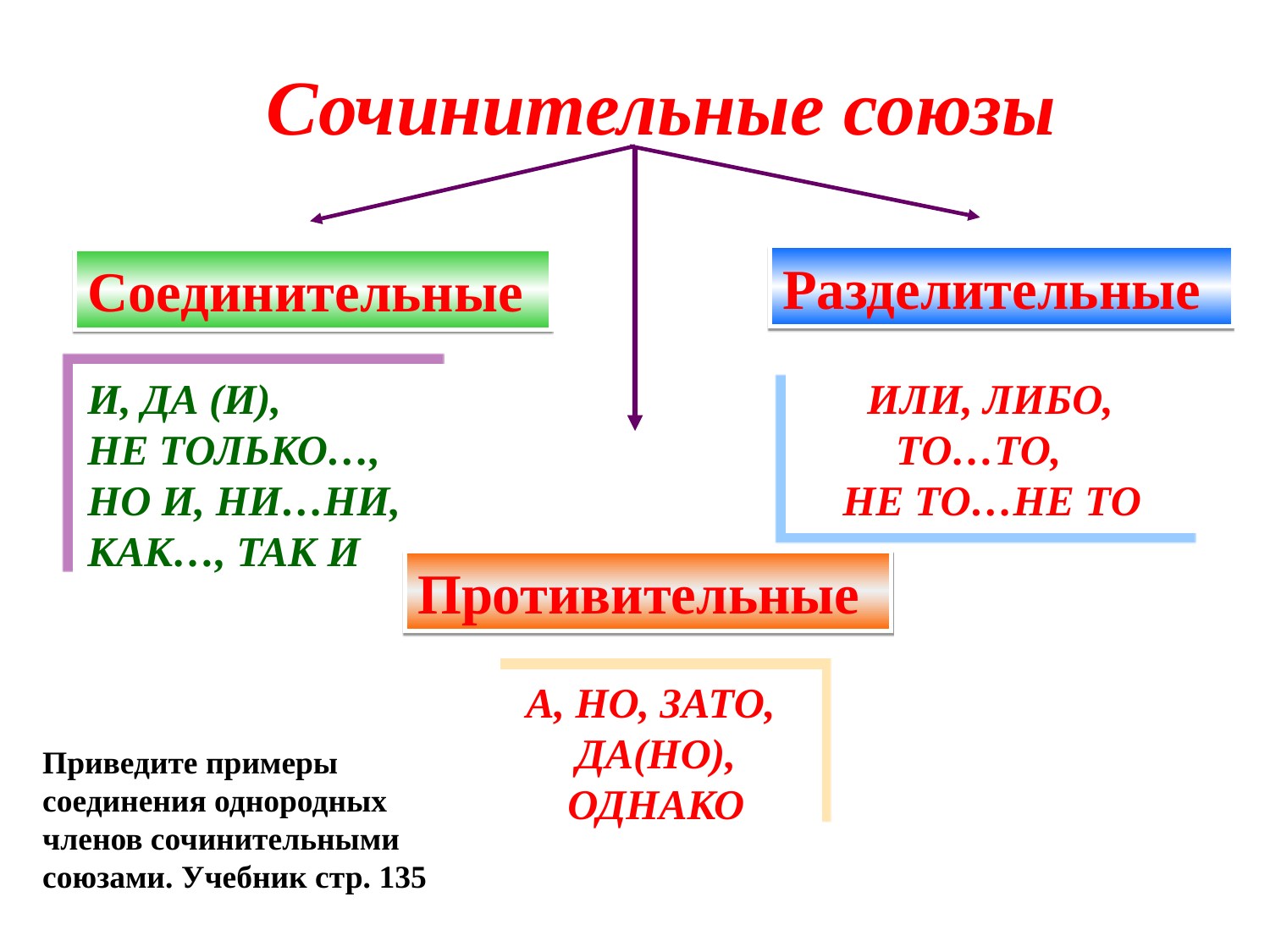

Сочинительные союзы

Разделительные
       ИЛИ, ЛИБО,
         ТО…ТО,
    НЕ ТО…НЕ ТО
Соединительные
И, ДА (И),
НЕ ТОЛЬКО…,
НО И, НИ…НИ,
КАК…, ТАК И
Противительные
  А, НО, ЗАТО,    ДА(НО), ОДНАКО
Приведите примеры соединения однородных членов сочинительными союзами. Учебник стр. 135